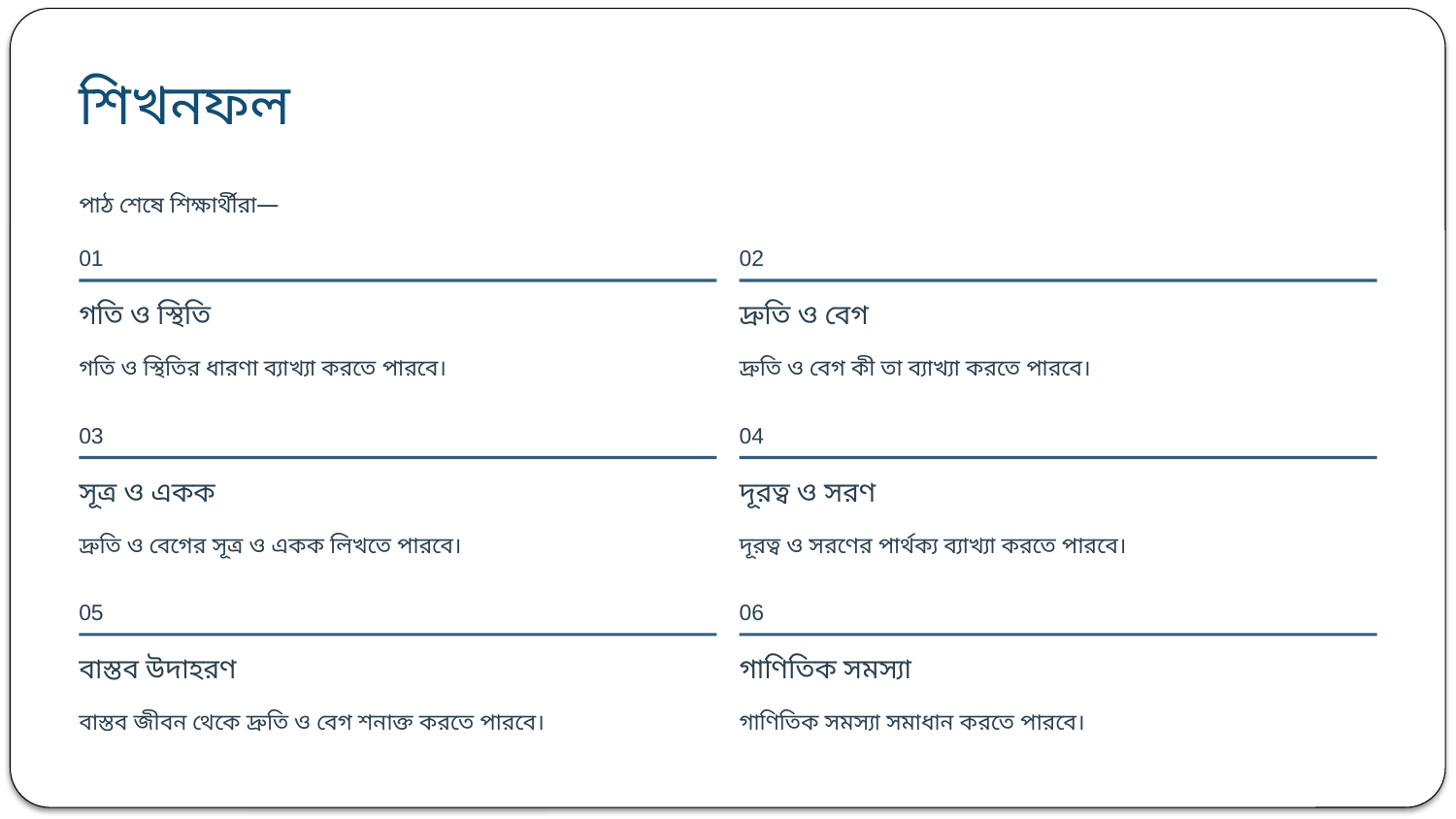

শিখনফল
পাঠ শেষে শিক্ষার্থীরা—
01
02

গতি ও স্থিতি
দ্রুতি ও বেগ
গতি ও স্থিতির ধারণা ব্যাখ্যা করতে পারবে।
দ্রুতি ও বেগ কী তা ব্যাখ্যা করতে পারবে।
03
04

সূত্র ও একক
দূরত্ব ও সরণ
দ্রুতি ও বেগের সূত্র ও একক লিখতে পারবে।
দূরত্ব ও সরণের পার্থক্য ব্যাখ্যা করতে পারবে।
05
06

বাস্তব উদাহরণ
গাণিতিক সমস্যা
বাস্তব জীবন থেকে দ্রুতি ও বেগ শনাক্ত করতে পারবে।
গাণিতিক সমস্যা সমাধান করতে পারবে।